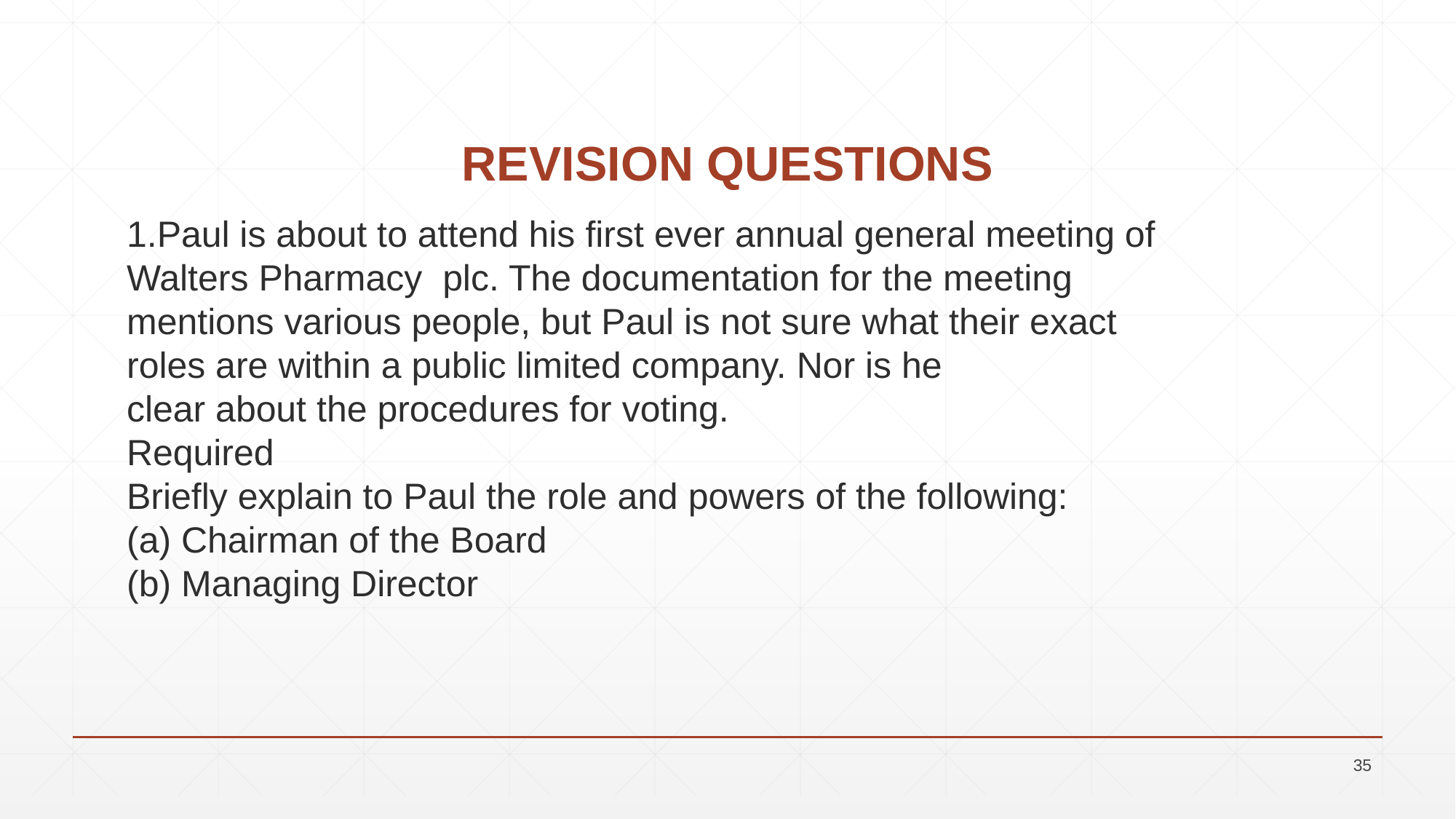

# REVISION QUESTIONS
1.Paul is about to attend his first ever annual general meeting of Walters Pharmacy  plc. The documentation for the meeting
mentions various people, but Paul is not sure what their exact roles are within a public limited company. Nor is he
clear about the procedures for voting.
Required
Briefly explain to Paul the role and powers of the following:
Chairman of the Board
Managing Director

35